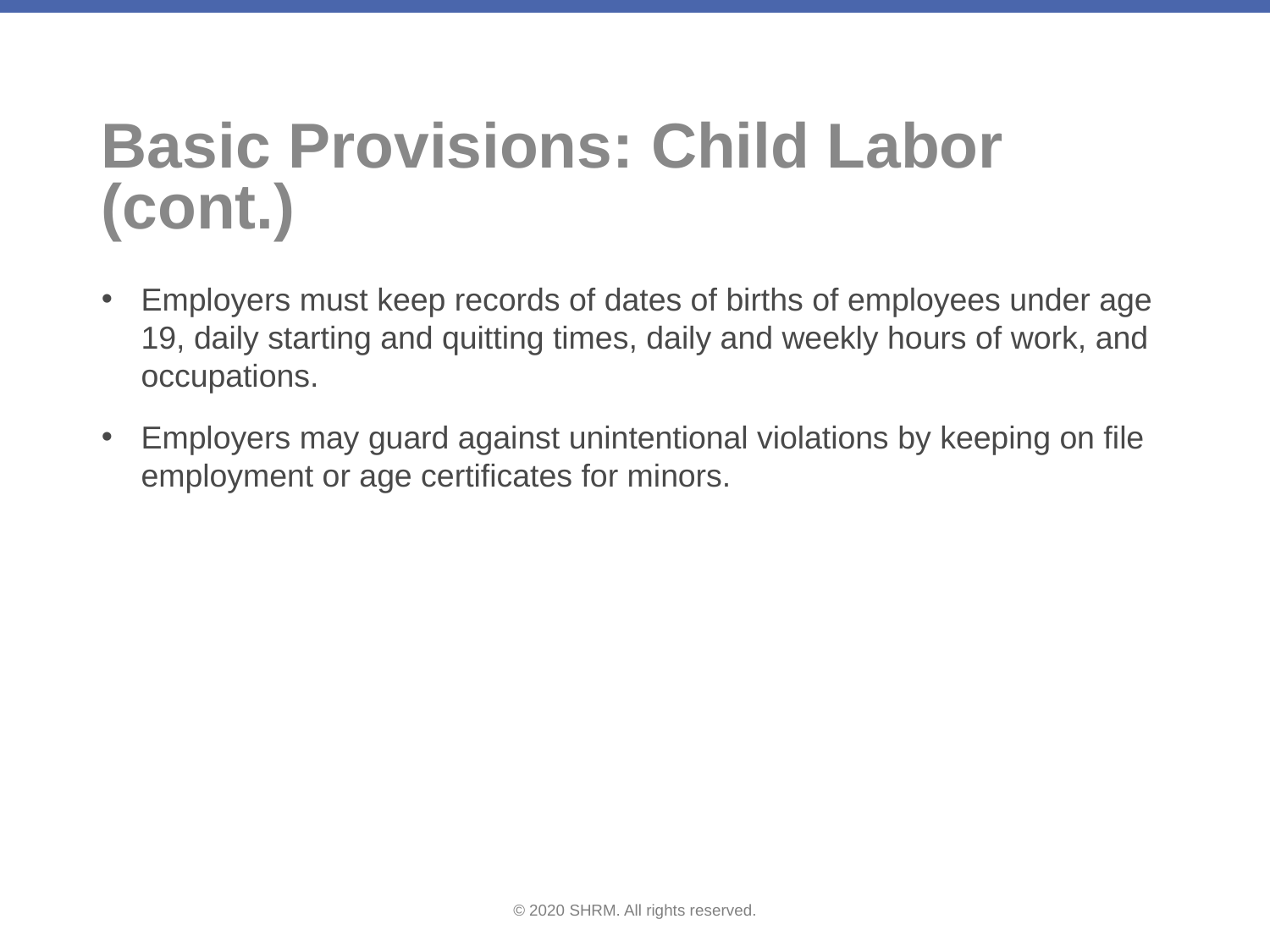

# Basic Provisions: Child Labor (cont.)
Employers must keep records of dates of births of employees under age 19, daily starting and quitting times, daily and weekly hours of work, and occupations.
Employers may guard against unintentional violations by keeping on file employment or age certificates for minors.